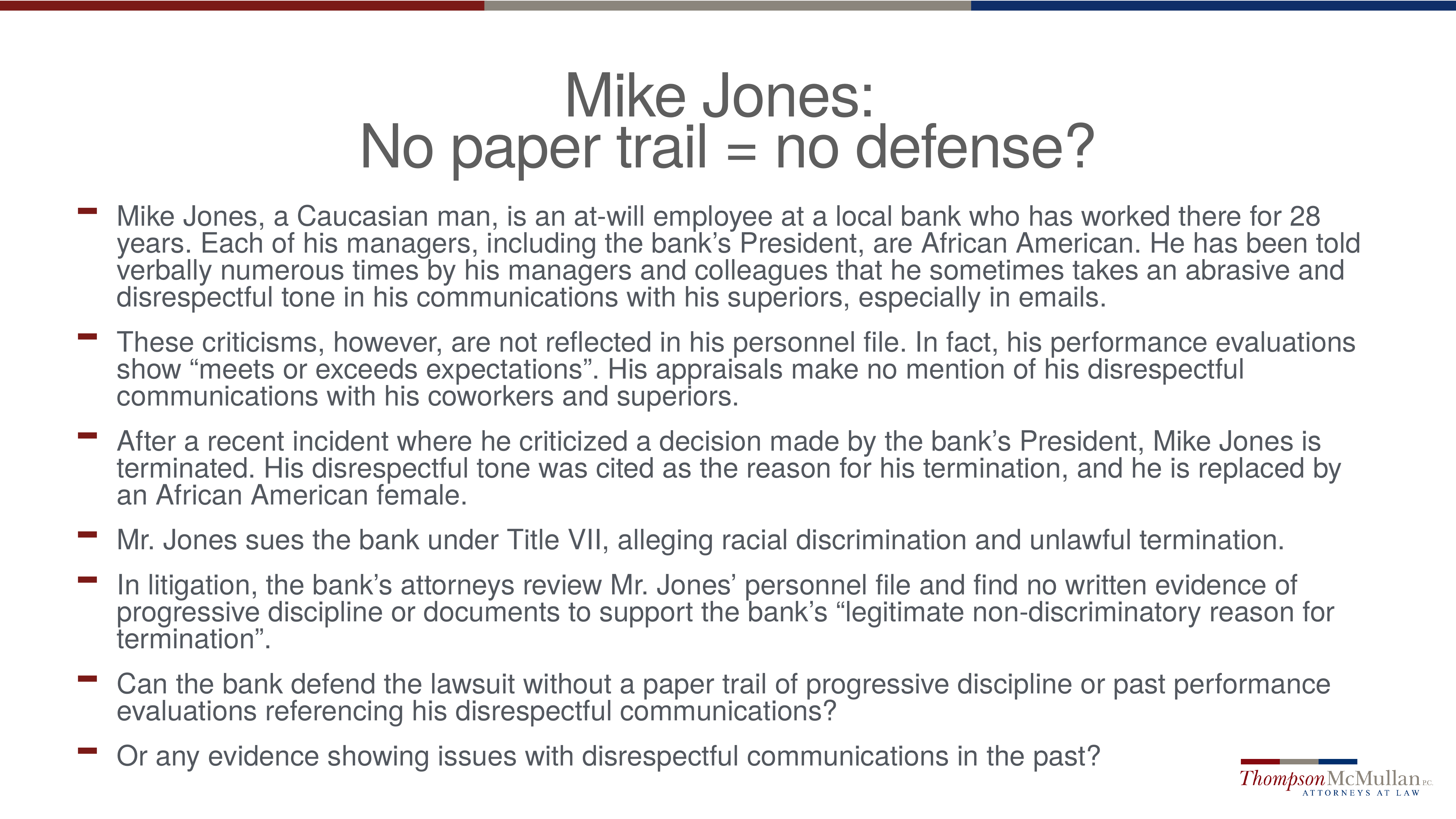

# Mike Jones: No paper trail = no defense?
Mike Jones, a Caucasian man, is an at-will employee at a local bank who has worked there for 28 years. Each of his managers, including the bank’s President, are African American. He has been told verbally numerous times by his managers and colleagues that he sometimes takes an abrasive and disrespectful tone in his communications with his superiors, especially in emails.
These criticisms, however, are not reflected in his personnel file. In fact, his performance evaluations show “meets or exceeds expectations”. His appraisals make no mention of his disrespectful communications with his coworkers and superiors.
After a recent incident where he criticized a decision made by the bank’s President, Mike Jones is terminated. His disrespectful tone was cited as the reason for his termination, and he is replaced by an African American female.
Mr. Jones sues the bank under Title VII, alleging racial discrimination and unlawful termination.
In litigation, the bank’s attorneys review Mr. Jones’ personnel file and find no written evidence of progressive discipline or documents to support the bank’s “legitimate non-discriminatory reason for termination”.
Can the bank defend the lawsuit without a paper trail of progressive discipline or past performance evaluations referencing his disrespectful communications?
Or any evidence showing issues with disrespectful communications in the past?